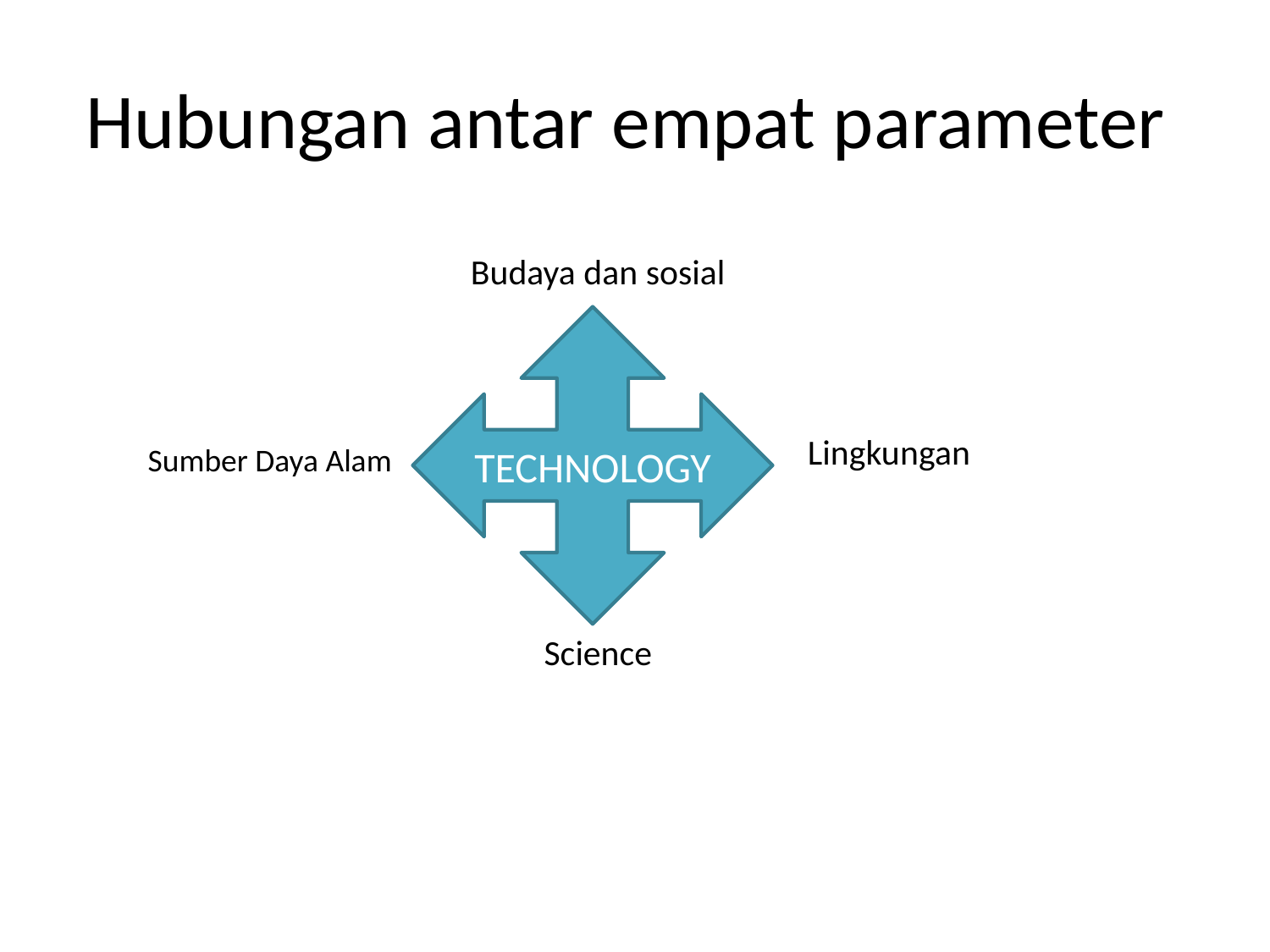

# Hubungan antar empat parameter
Budaya dan sosial
TECHNOLOGY
Lingkungan
Sumber Daya Alam
Science